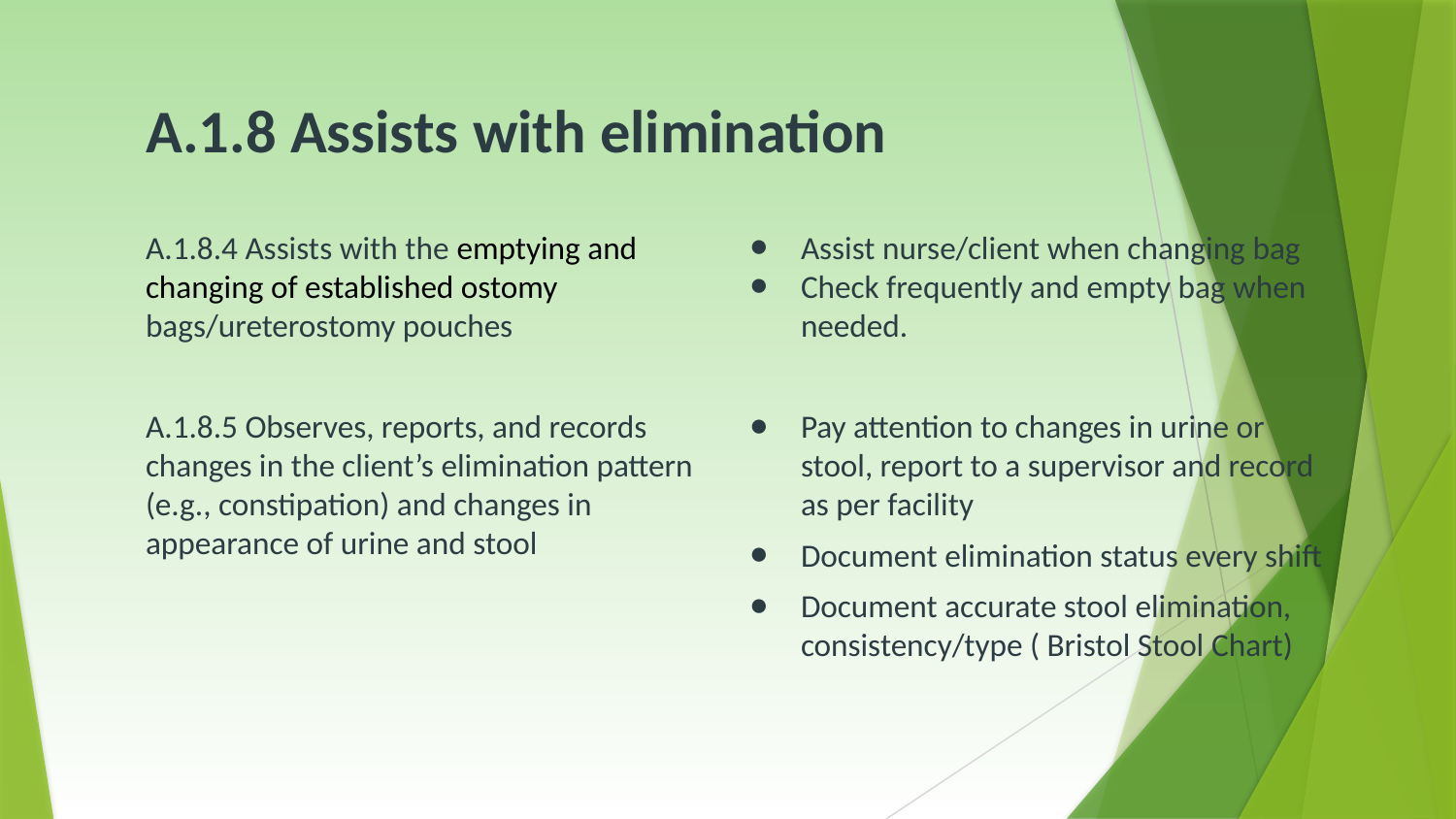

# A.1.8 Assists with elimination
A.1.8.4 Assists with the emptying and changing of established ostomy bags/ureterostomy pouches

A.1.8.5 Observes, reports, and records changes in the client’s elimination pattern (e.g., constipation) and changes in appearance of urine and stool

Assist nurse/client when changing bag
Check frequently and empty bag when needed.

Pay attention to changes in urine or stool, report to a supervisor and record as per facility
Document elimination status every shift
Document accurate stool elimination, consistency/type ( Bristol Stool Chart)